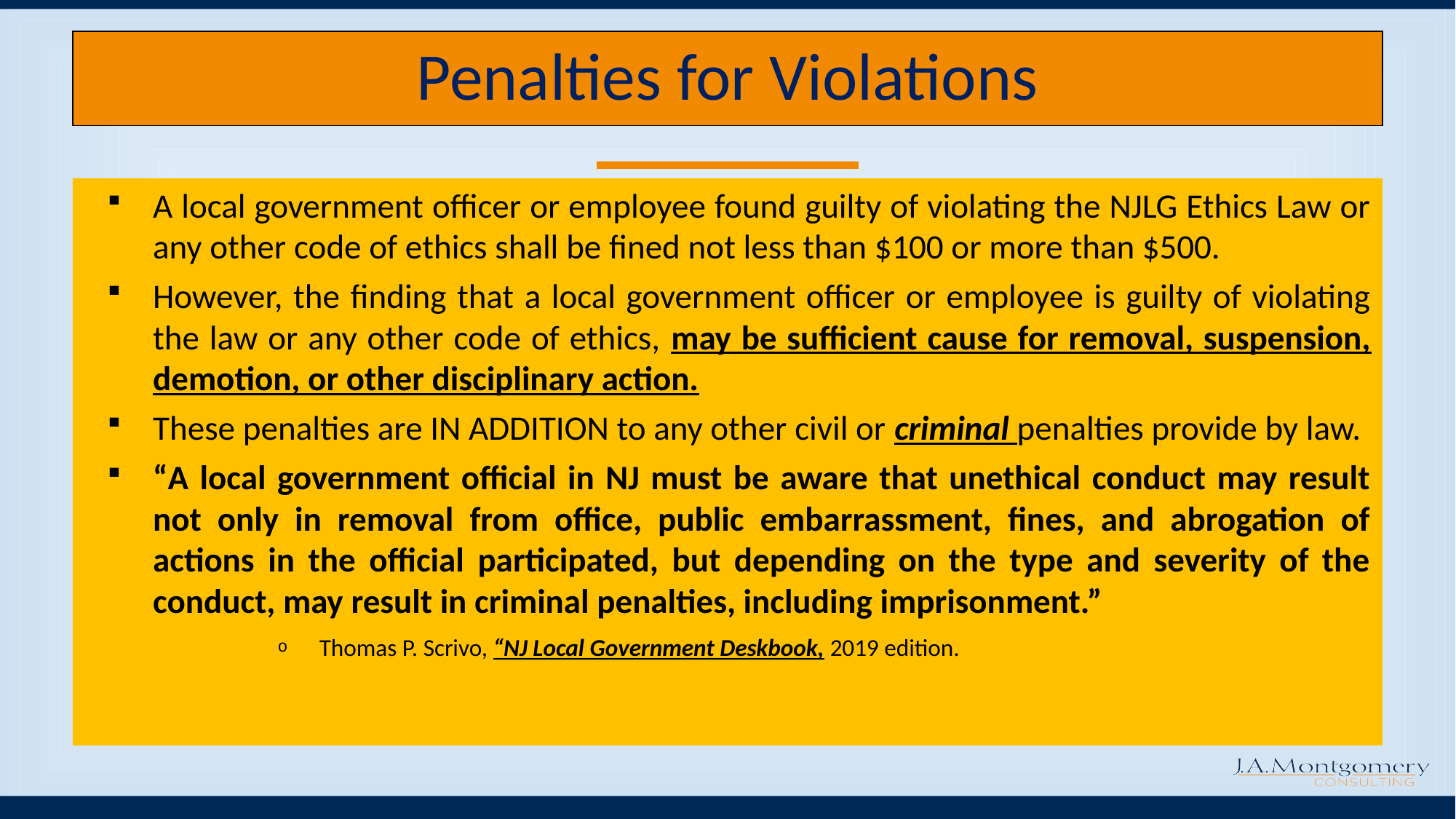

# Penalties for Violations
A local government officer or employee found guilty of violating the NJLG Ethics Law or any other code of ethics shall be fined not less than $100 or more than $500.
However, the finding that a local government officer or employee is guilty of violating the law or any other code of ethics, may be sufficient cause for removal, suspension, demotion, or other disciplinary action.
These penalties are IN ADDITION to any other civil or criminal penalties provide by law.
“A local government official in NJ must be aware that unethical conduct may result not only in removal from office, public embarrassment, fines, and abrogation of actions in the official participated, but depending on the type and severity of the conduct, may result in criminal penalties, including imprisonment.”
Thomas P. Scrivo, “NJ Local Government Deskbook, 2019 edition.